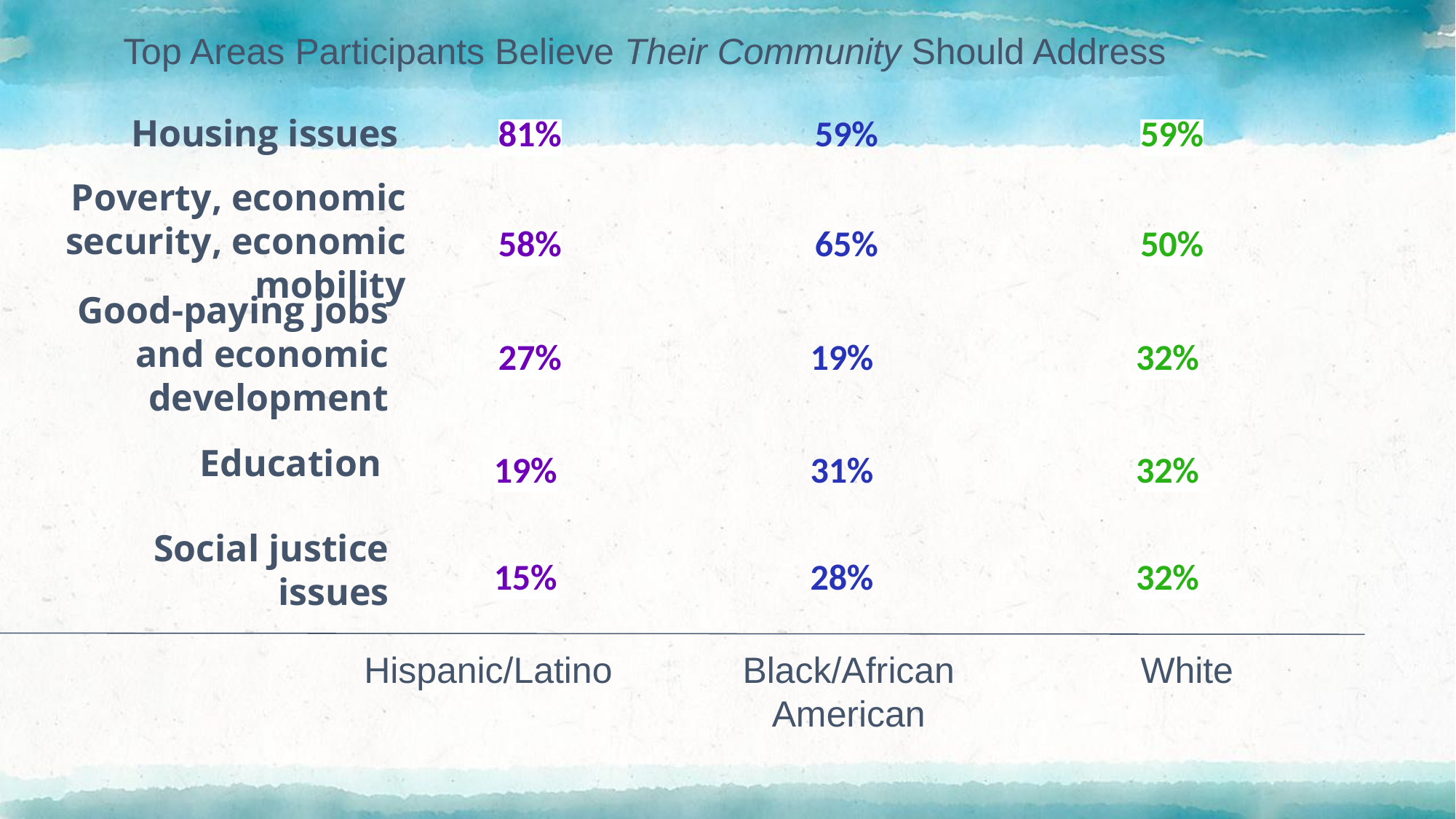

Top Areas Participants Believe Their Community Should Address
81%
59%
59%
Housing issues
58%
65%
50%
Poverty, economic security, economic mobility

27%
19%
32%
Good-paying jobs and economic development

19%
31%
32%
Education

Social justice issues
15%
28%
32%
Hispanic/Latino
Black/African American
White